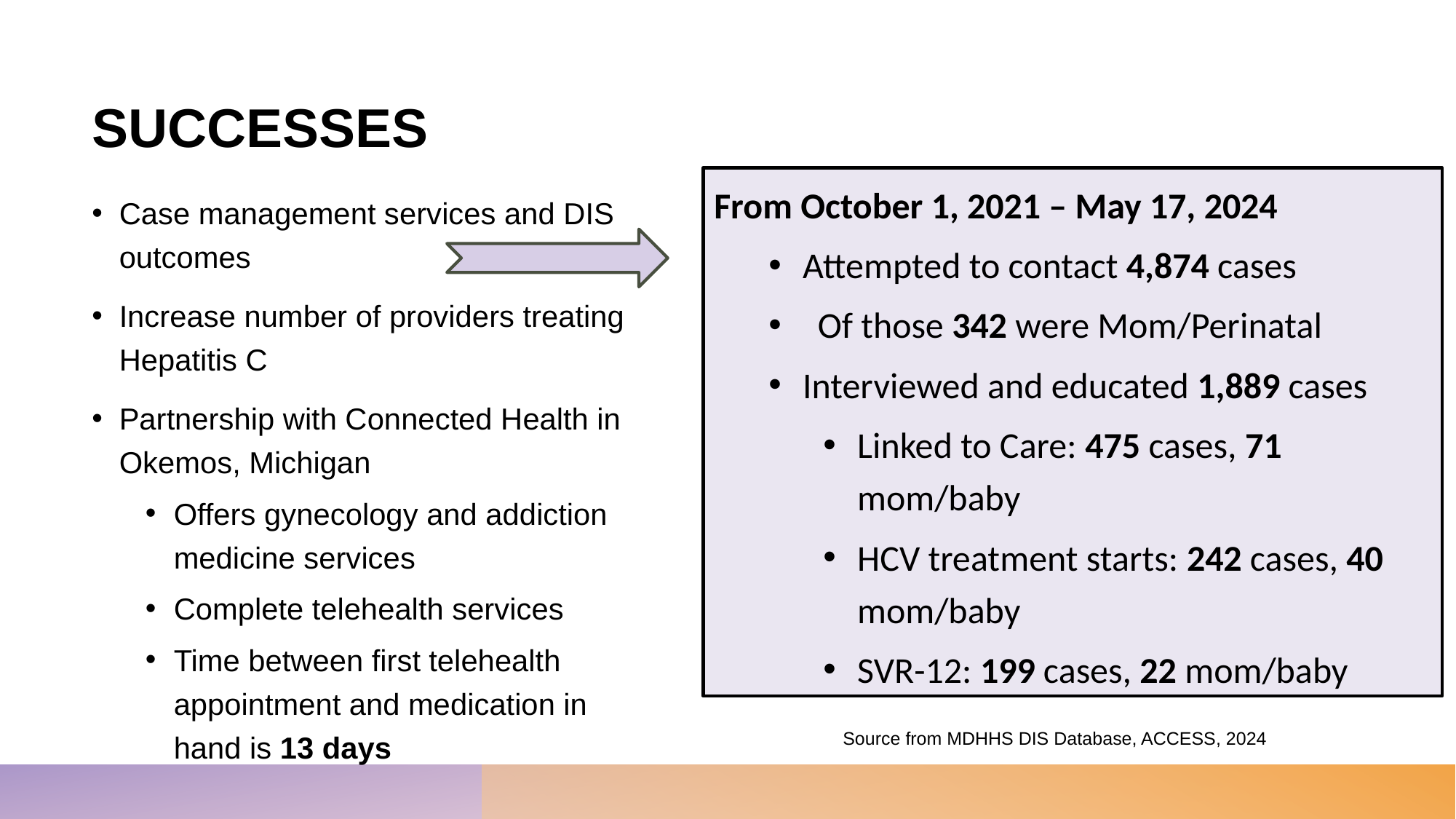

# SUCCESSES
From October 1, 2021 – May 17, 2024
Attempted to contact 4,874 cases
 Of those 342 were Mom/Perinatal
Interviewed and educated 1,889 cases
Linked to Care: 475 cases, 71 mom/baby
HCV treatment starts: 242 cases, 40 mom/baby
SVR-12: 199 cases, 22 mom/baby
Case management services and DIS outcomes
Increase number of providers treating Hepatitis C
Partnership with Connected Health in Okemos, Michigan
Offers gynecology and addiction medicine services
Complete telehealth services
Time between first telehealth appointment and medication in hand is 13 days

Source from MDHHS DIS Database, ACCESS, 2024